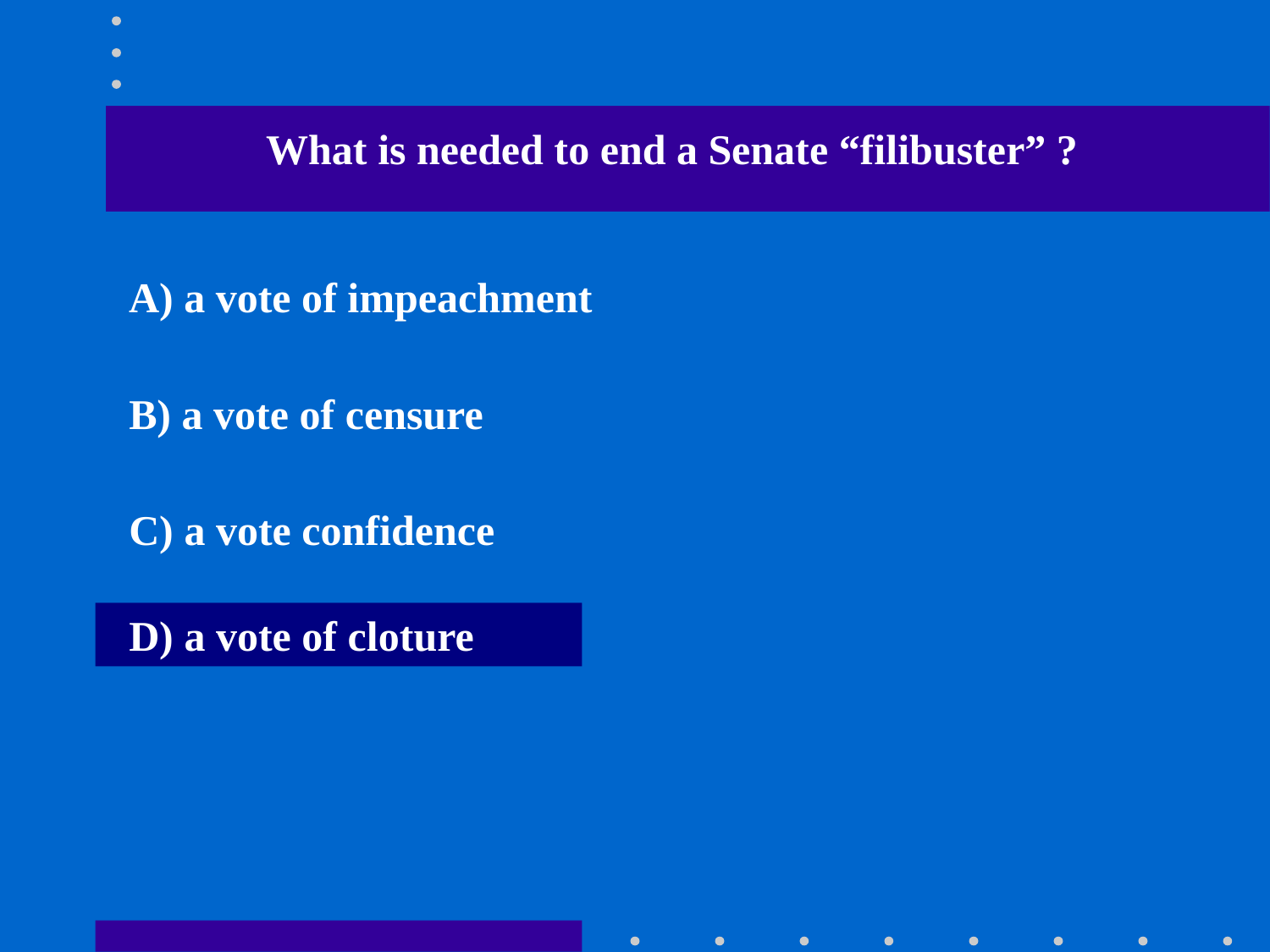

What is needed to end a Senate “filibuster” ?
A) a vote of impeachment
B) a vote of censure
C) a vote confidence

D) a vote of cloture